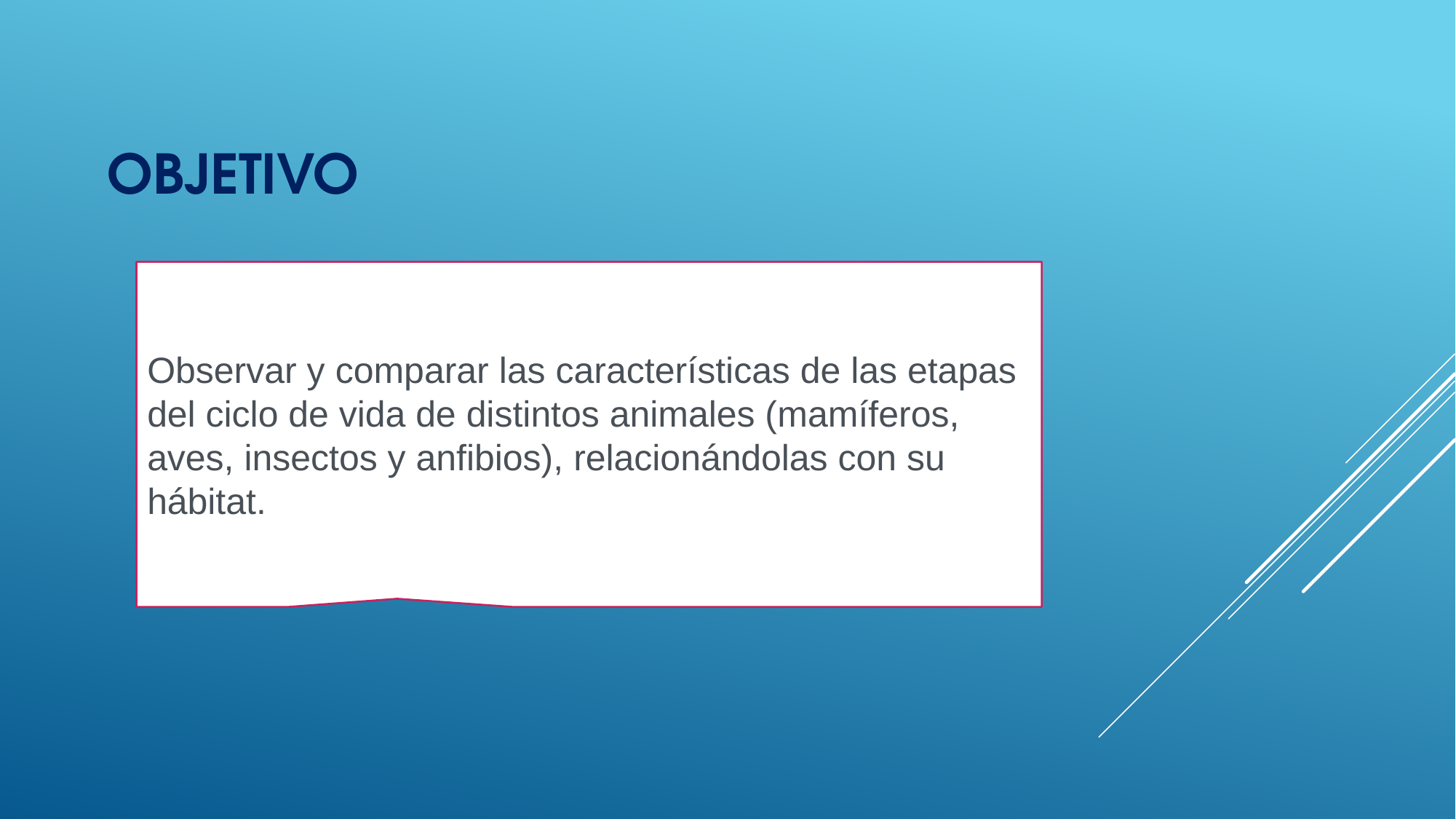

# Objetivo
Observar y comparar las características de las etapas del ciclo de vida de distintos animales (mamíferos, aves, insectos y anfibios), relacionándolas con su hábitat.